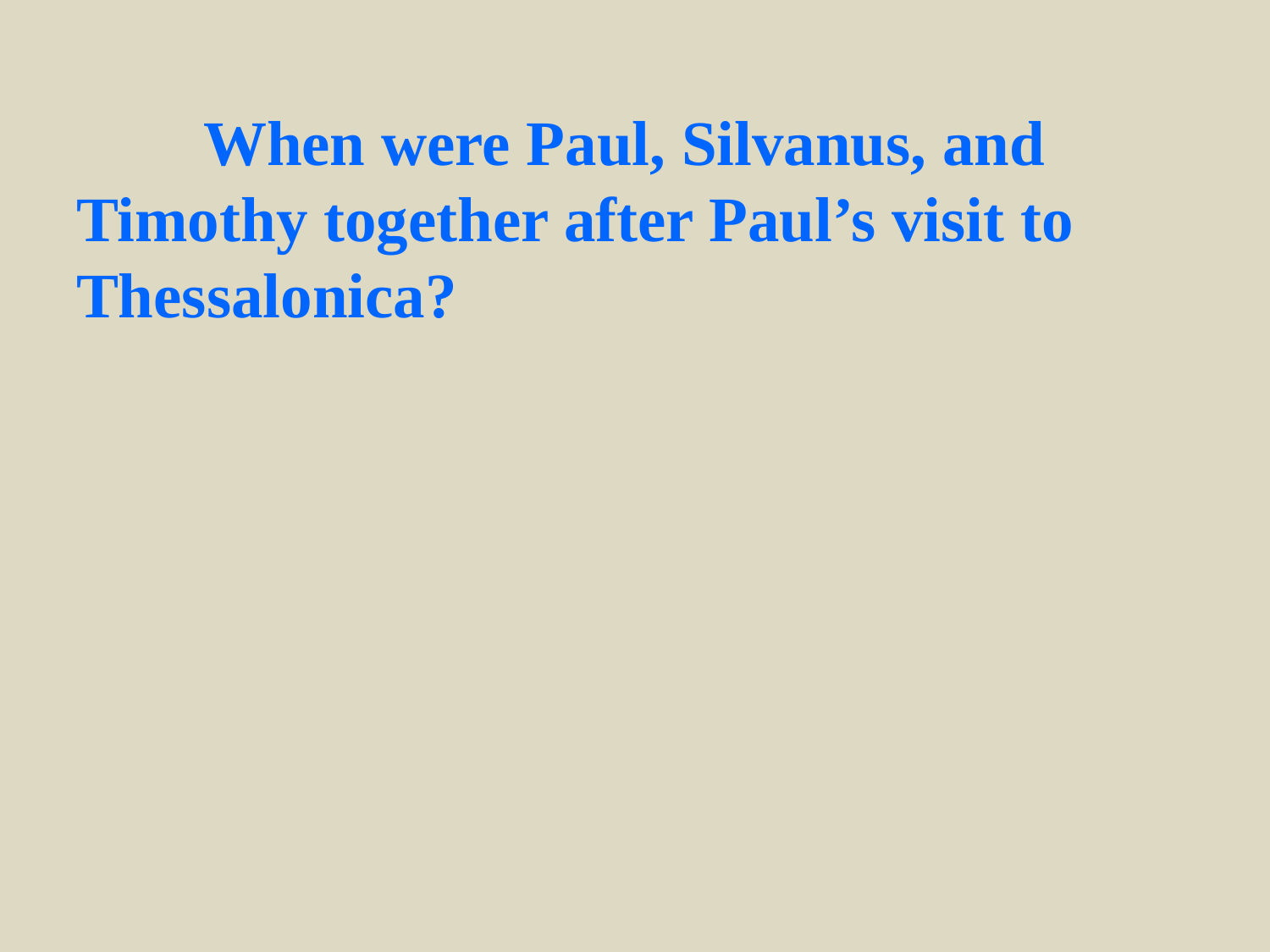

When were Paul, Silvanus, and Timothy together after Paul’s visit to Thessalonica?